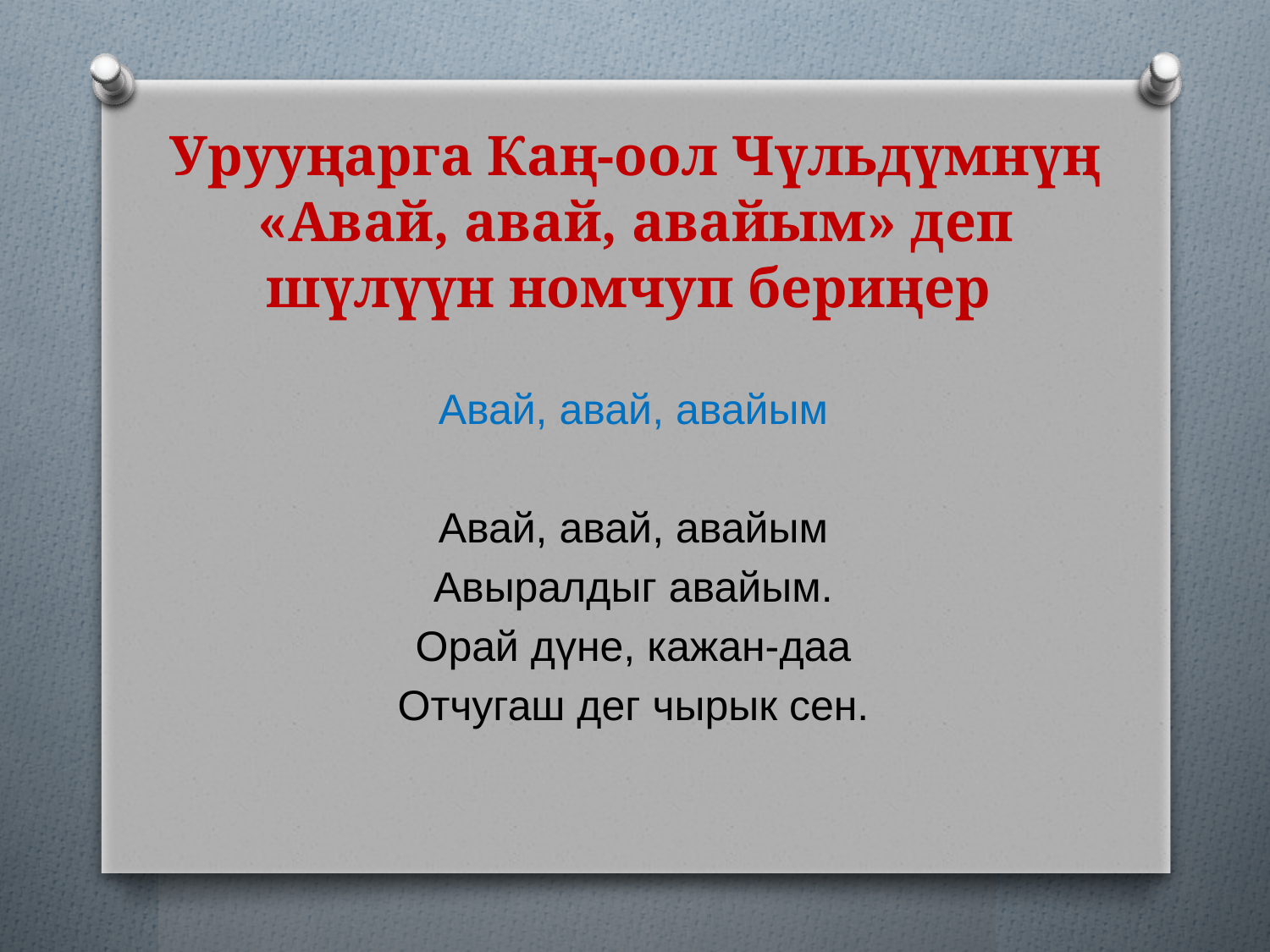

# Урууңарга Каң-оол Чүльдүмнүң «Авай, авай, авайым» деп шүлүүн номчуп бериңер
Авай, авай, авайым

Авай, авай, авайым
Авыралдыг авайым.
Орай дүне, кажан-даа
Отчугаш дег чырык сен.